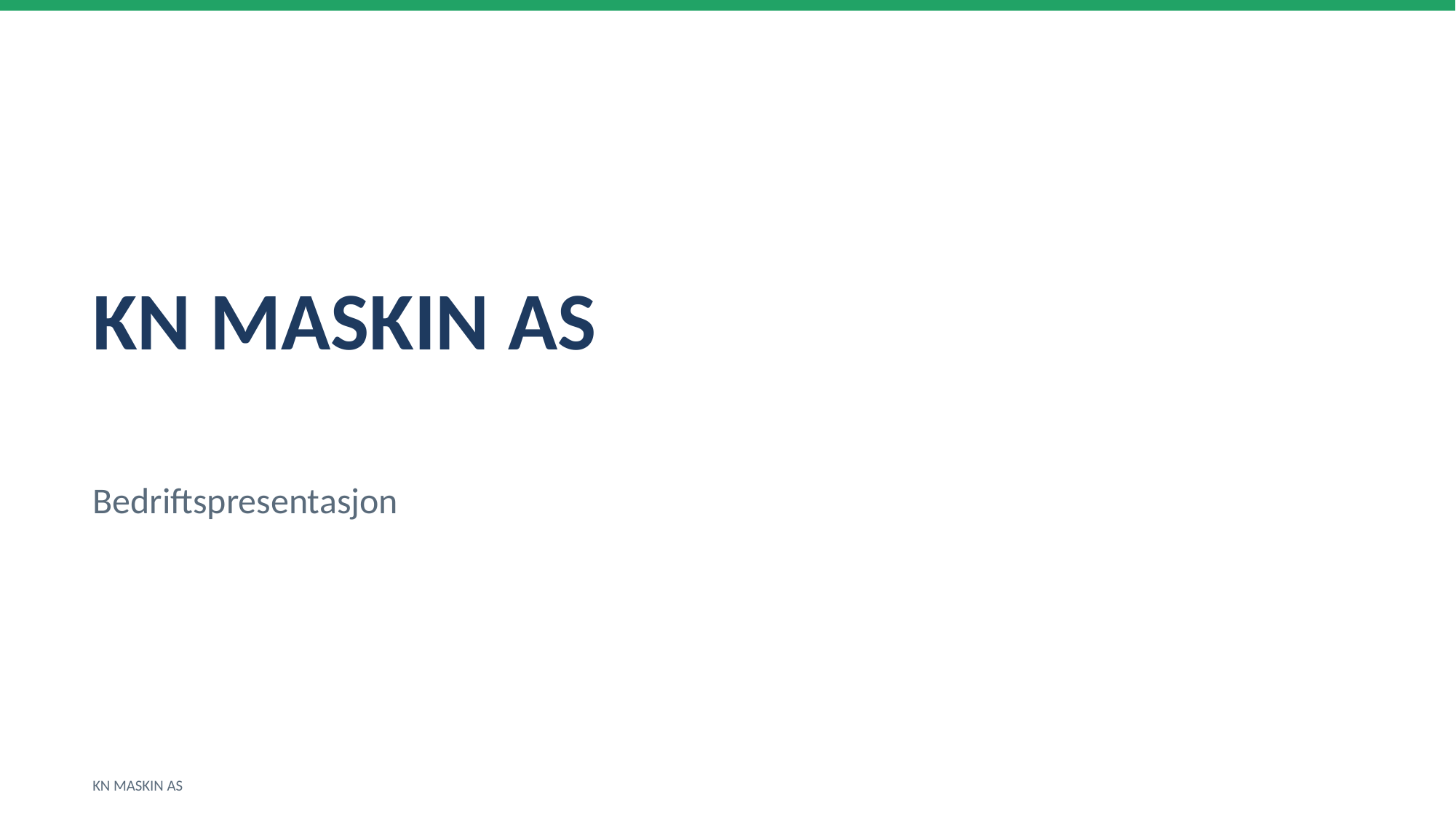

KN MASKIN AS
Bedriftspresentasjon
KN MASKIN AS